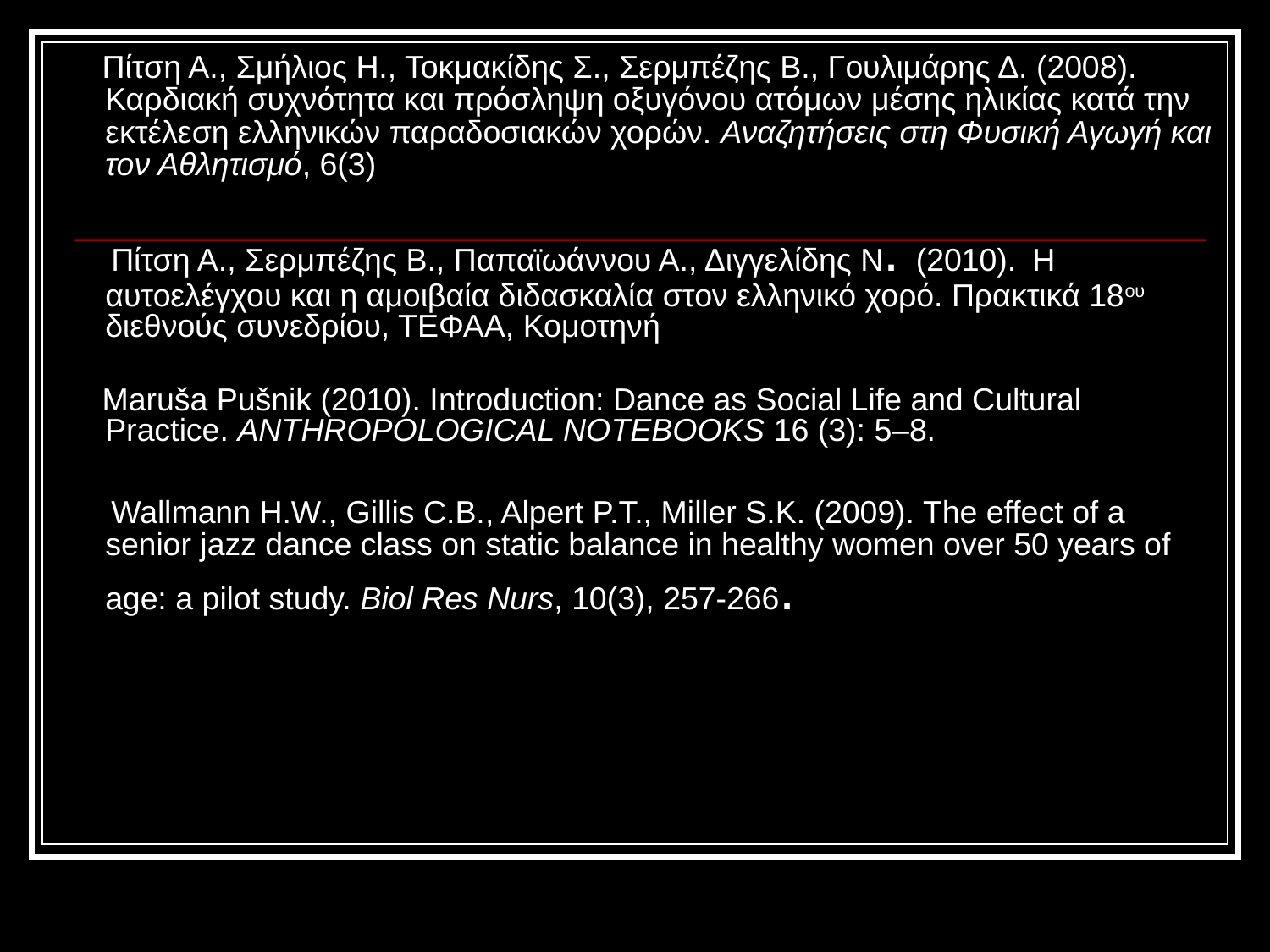

Πίτση Α., Σμήλιος Η., Τοκμακίδης Σ., Σερμπέζης Β., Γουλιμάρης Δ. (2008). Καρδιακή συχνότητα και πρόσληψη οξυγόνου ατόμων μέσης ηλικίας κατά την εκτέλεση ελληνικών παραδοσιακών χορών. Αναζητήσεις στη Φυσική Αγωγή και τον Αθλητισμό, 6(3)

      Πίτση Α., Σερμπέζης Β., Παπαϊωάννου Α., Διγγελίδης Ν. (2010). Η αυτοελέγχου και η αμοιβαία διδασκαλία στον ελληνικό χορό. Πρακτικά 18ου διεθνούς συνεδρίου, ΤΕΦΑΑ, Κομοτηνή

     Maruša Pušnik (2010). Introduction: Dance as Social Life and Cultural Practice. ANTHROPOLOGICAL NOTEBOOKS 16 (3): 5–8.

      Wallmann H.W., Gillis C.B., Alpert P.T., Miller S.K. (2009). The effect of a senior jazz dance class on static balance in healthy women over 50 years of age: a pilot study. Biol Res Nurs, 10(3), 257-266.